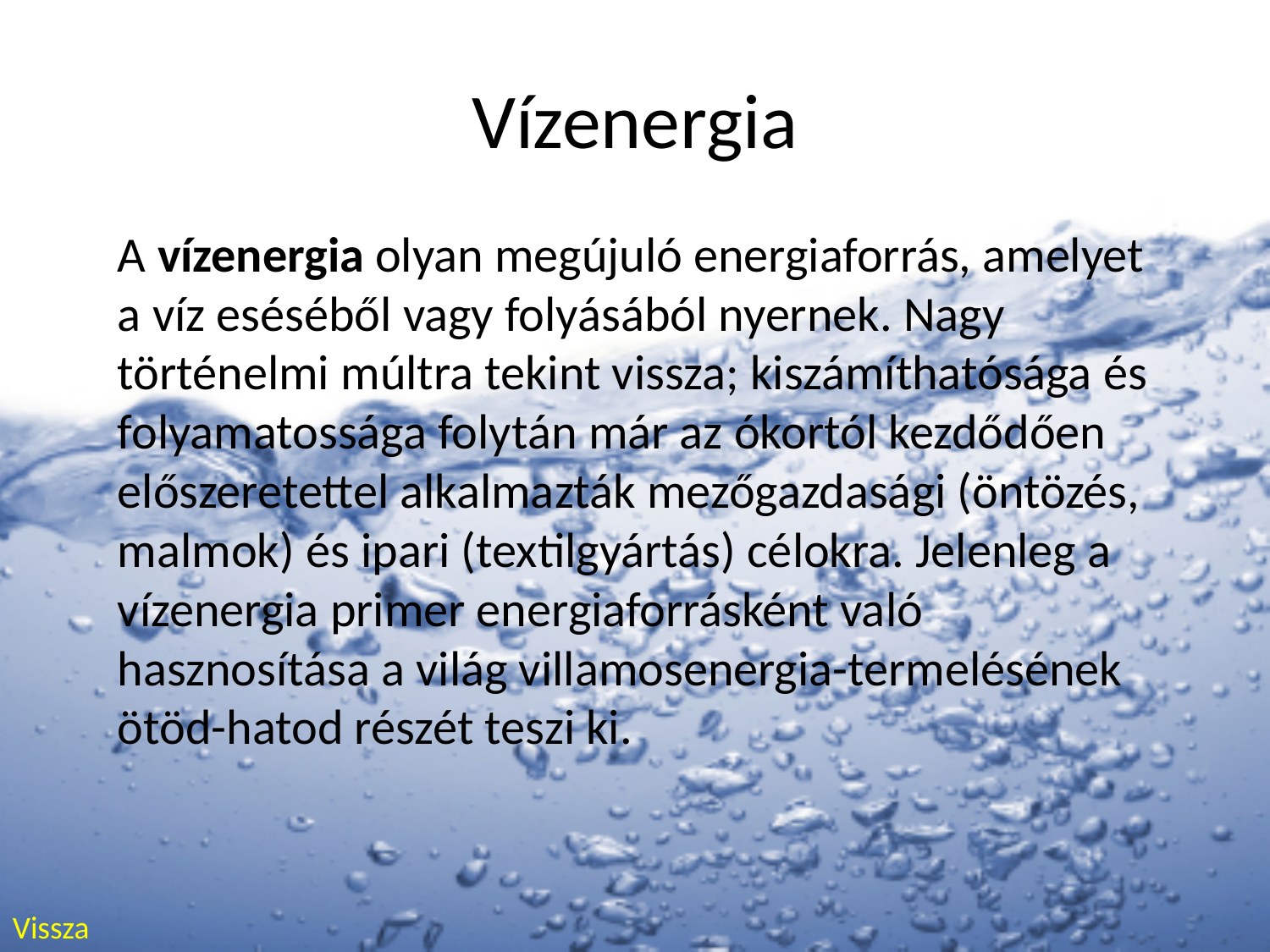

# Vízenergia
A vízenergia olyan megújuló energiaforrás, amelyet a víz eséséből vagy folyásából nyernek. Nagy történelmi múltra tekint vissza; kiszámíthatósága és folyamatossága folytán már az ókortól kezdődően előszeretettel alkalmazták mezőgazdasági (öntözés, malmok) és ipari (textilgyártás) célokra. Jelenleg a vízenergia primer energiaforrásként való hasznosítása a világ villamosenergia-termelésének ötöd-hatod részét teszi ki.
Vissza